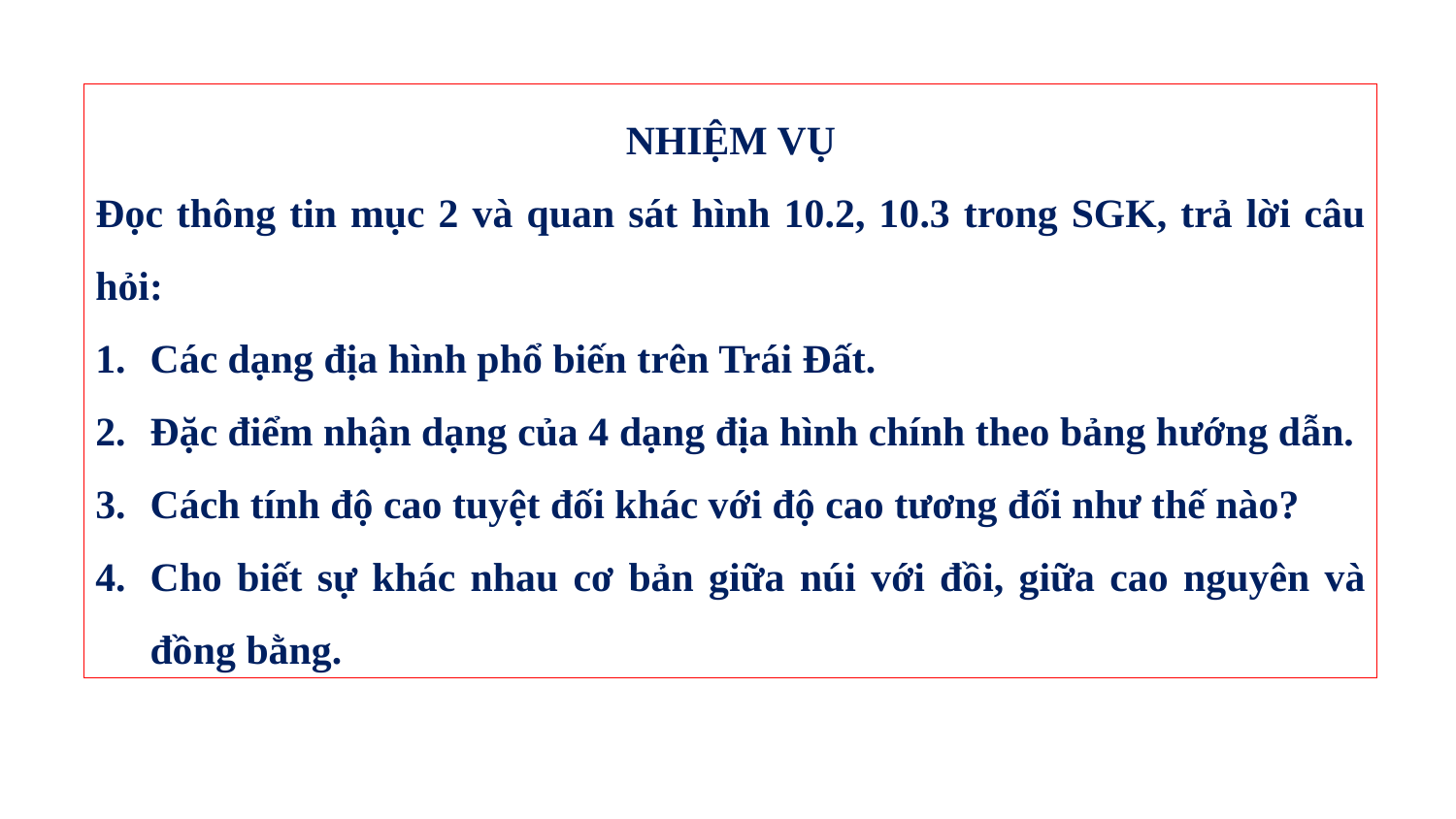

NHIỆM VỤ
Đọc thông tin mục 2 và quan sát hình 10.2, 10.3 trong SGK, trả lời câu hỏi:
Các dạng địa hình phổ biến trên Trái Đất.
Đặc điểm nhận dạng của 4 dạng địa hình chính theo bảng hướng dẫn.
Cách tính độ cao tuyệt đối khác với độ cao tương đối như thế nào?
Cho biết sự khác nhau cơ bản giữa núi với đồi, giữa cao nguyên và đồng bằng.